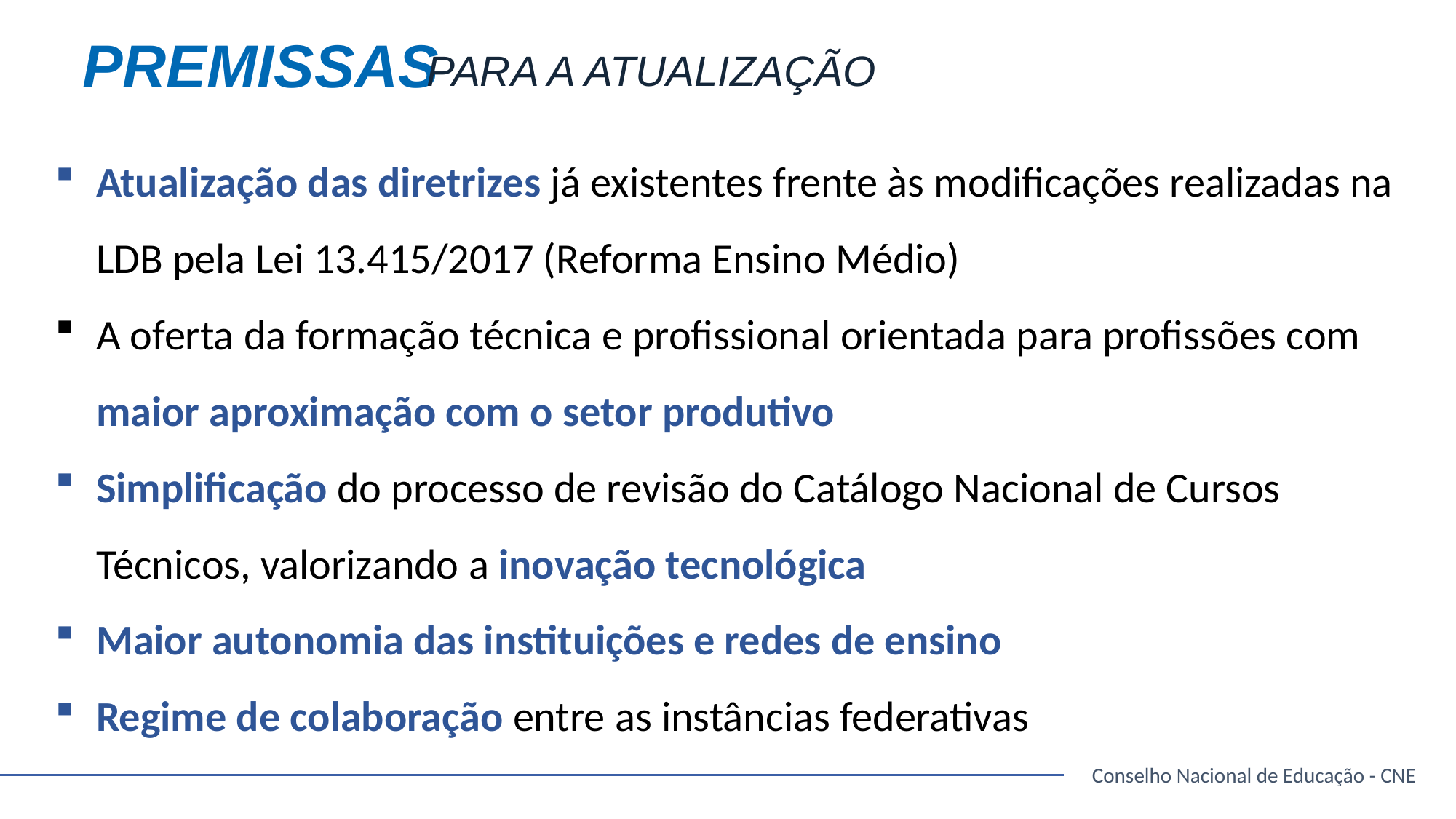

PREMISSAS

PARA A ATUALIZAÇÃO
Atualização das diretrizes já existentes frente às modificações realizadas na LDB pela Lei 13.415/2017 (Reforma Ensino Médio)
A oferta da formação técnica e profissional orientada para profissões com maior aproximação com o setor produtivo
Simplificação do processo de revisão do Catálogo Nacional de Cursos Técnicos, valorizando a inovação tecnológica
Maior autonomia das instituições e redes de ensino
Regime de colaboração entre as instâncias federativas

Conselho Nacional de Educação - CNE